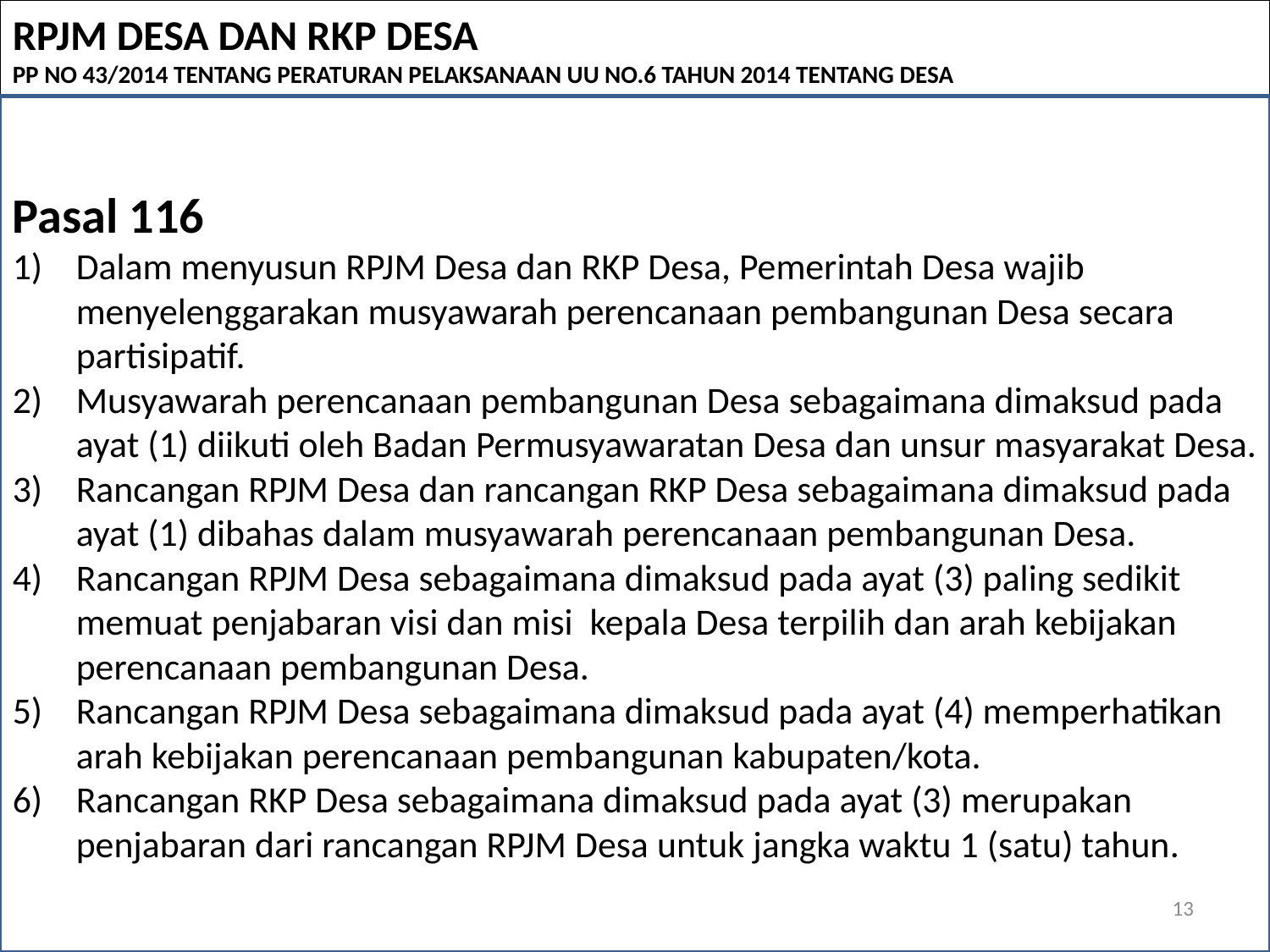

RPJM DESA DAN RKP DESA
PP NO 43/2014 TENTANG PERATURAN PELAKSANAAN UU NO.6 TAHUN 2014 TENTANG DESA
Pasal 116
Dalam menyusun RPJM Desa dan RKP Desa, Pemerintah Desa wajib menyelenggarakan musyawarah perencanaan pembangunan Desa secara partisipatif.
Musyawarah perencanaan pembangunan Desa sebagaimana dimaksud pada ayat (1) diikuti oleh Badan Permusyawaratan Desa dan unsur masyarakat Desa.
Rancangan RPJM Desa dan rancangan RKP Desa sebagaimana dimaksud pada ayat (1) dibahas dalam musyawarah perencanaan pembangunan Desa.
Rancangan RPJM Desa sebagaimana dimaksud pada ayat (3) paling sedikit memuat penjabaran visi dan misi  kepala Desa terpilih dan arah kebijakan perencanaan pembangunan Desa.
Rancangan RPJM Desa sebagaimana dimaksud pada ayat (4) memperhatikan arah kebijakan perencanaan pembangunan kabupaten/kota.
Rancangan RKP Desa sebagaimana dimaksud pada ayat (3) merupakan penjabaran dari rancangan RPJM Desa untuk jangka waktu 1 (satu) tahun.
13